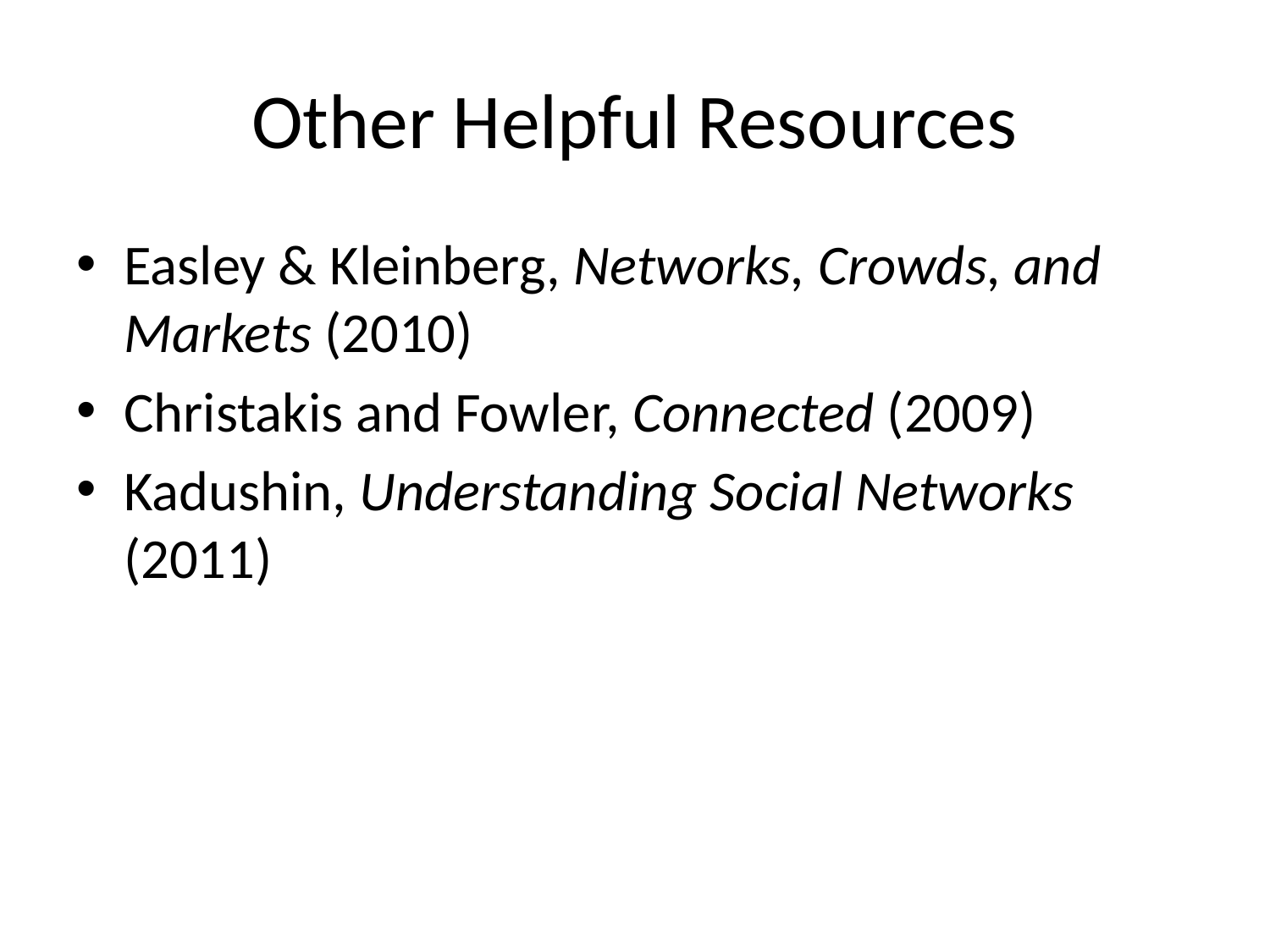

# Other Helpful Resources
Easley & Kleinberg, Networks, Crowds, and Markets (2010)
Christakis and Fowler, Connected (2009)
Kadushin, Understanding Social Networks (2011)